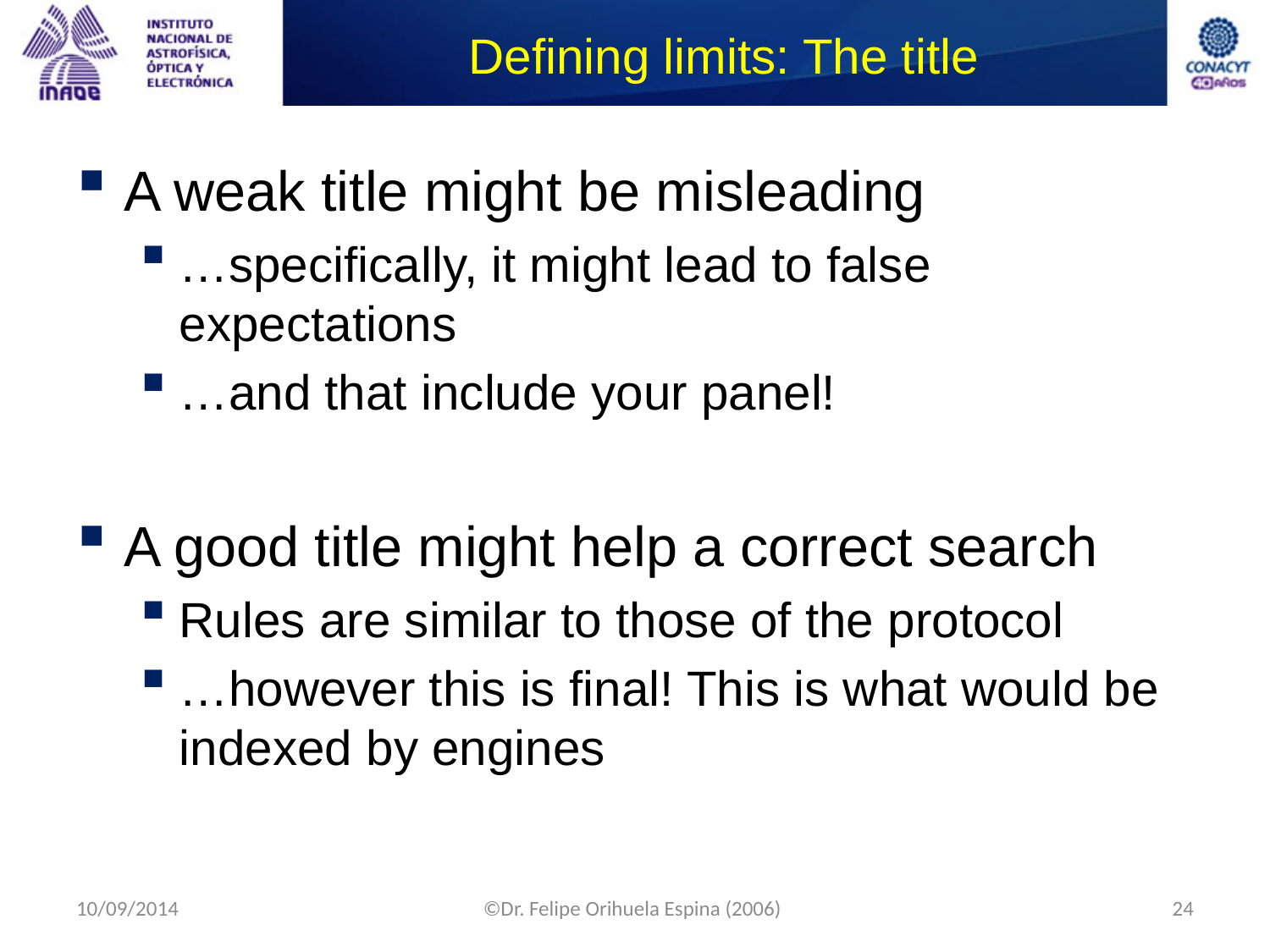

# Defining limits: The title
A weak title might be misleading
…specifically, it might lead to false expectations
…and that include your panel!

A good title might help a correct search
Rules are similar to those of the protocol
…however this is final! This is what would be indexed by engines

10/09/2014
©Dr. Felipe Orihuela Espina (2006)
24